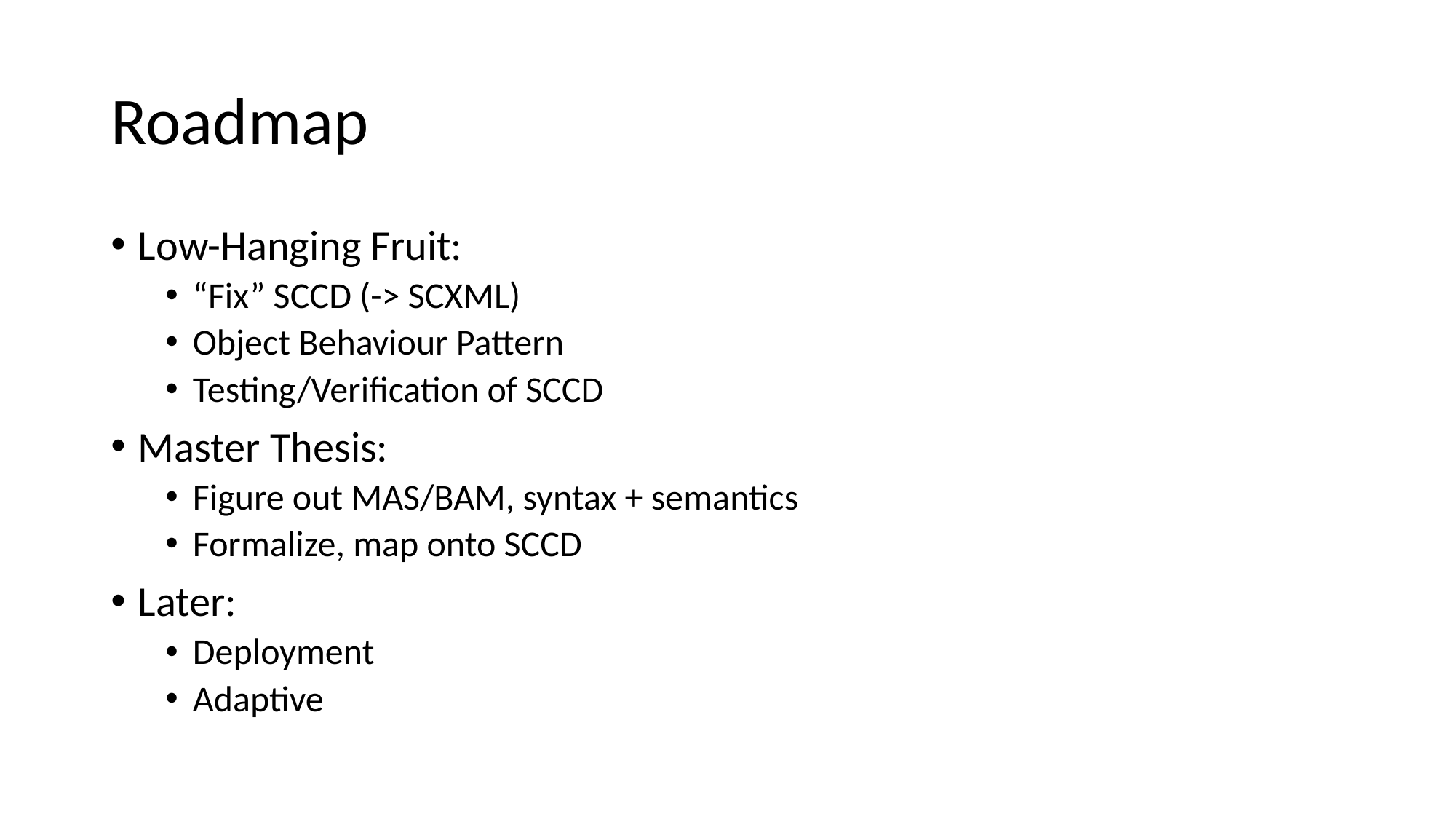

# Roadmap
Low-Hanging Fruit:
“Fix” SCCD (-> SCXML)
Object Behaviour Pattern
Testing/Verification of SCCD
Master Thesis:
Figure out MAS/BAM, syntax + semantics
Formalize, map onto SCCD
Later:
Deployment
Adaptive